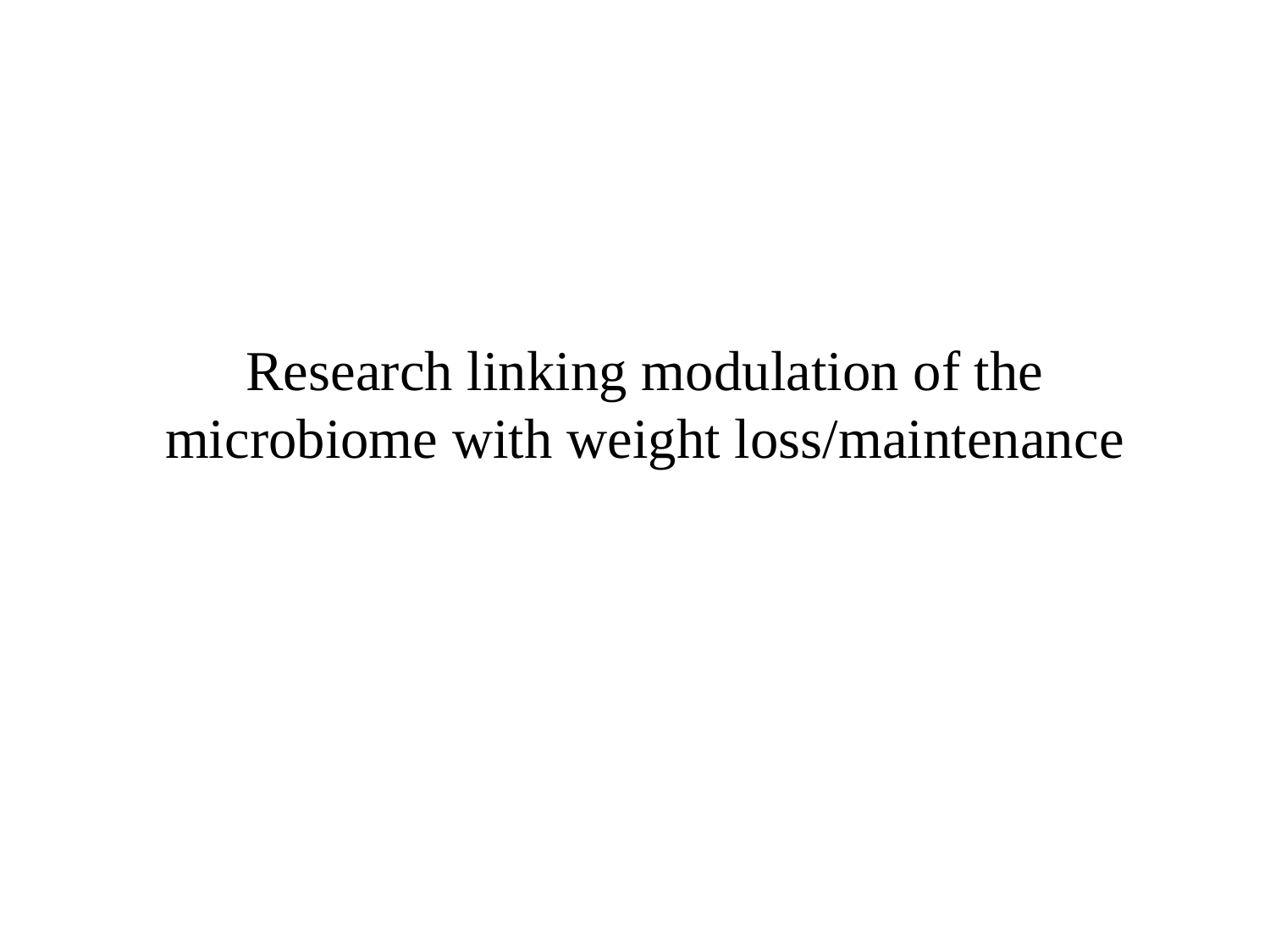

Research linking modulation of the microbiome with weight loss/maintenance